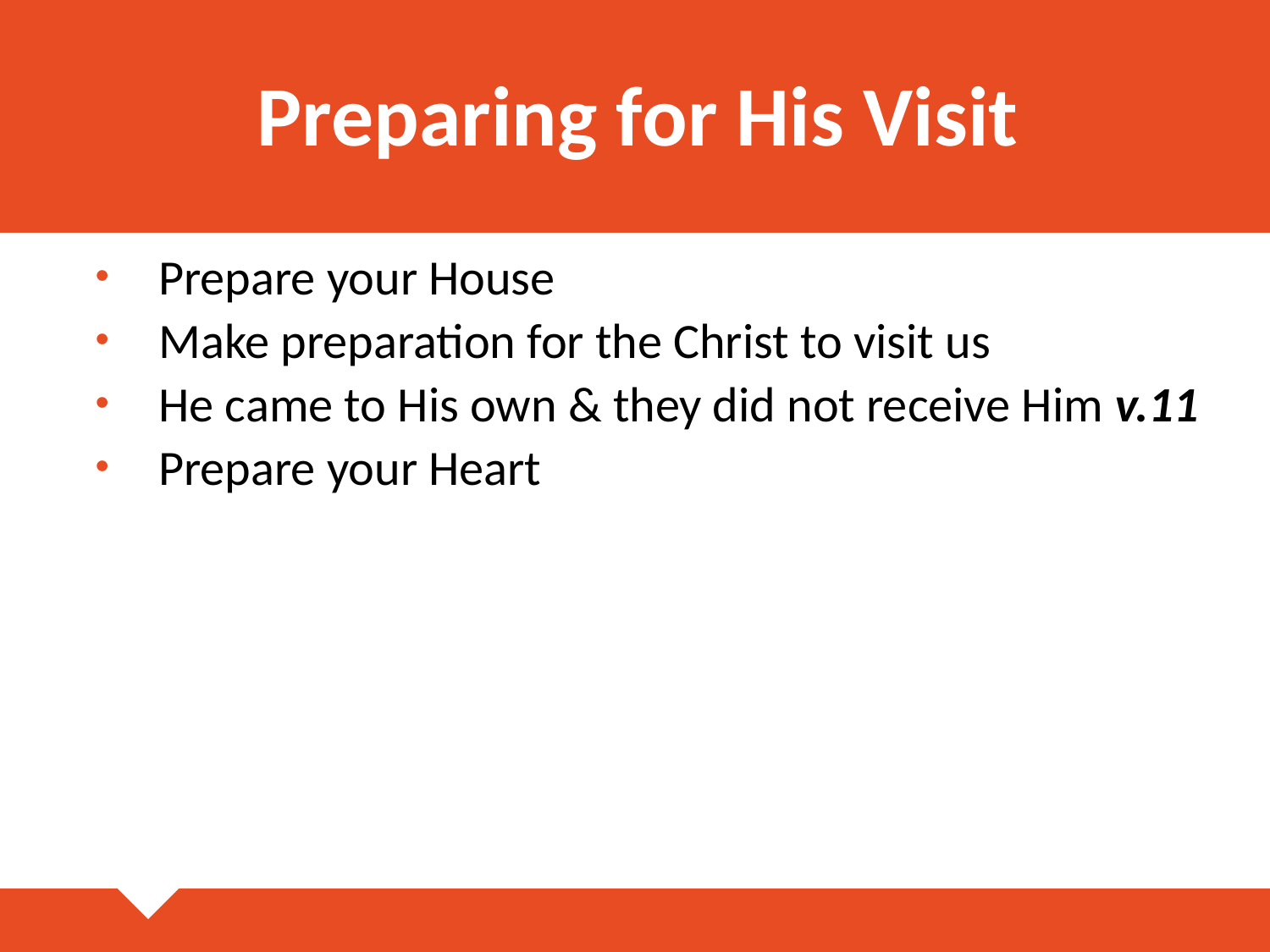

# Preparing for His Visit
Prepare your House
Make preparation for the Christ to visit us
He came to His own & they did not receive Him v.11
Prepare your Heart